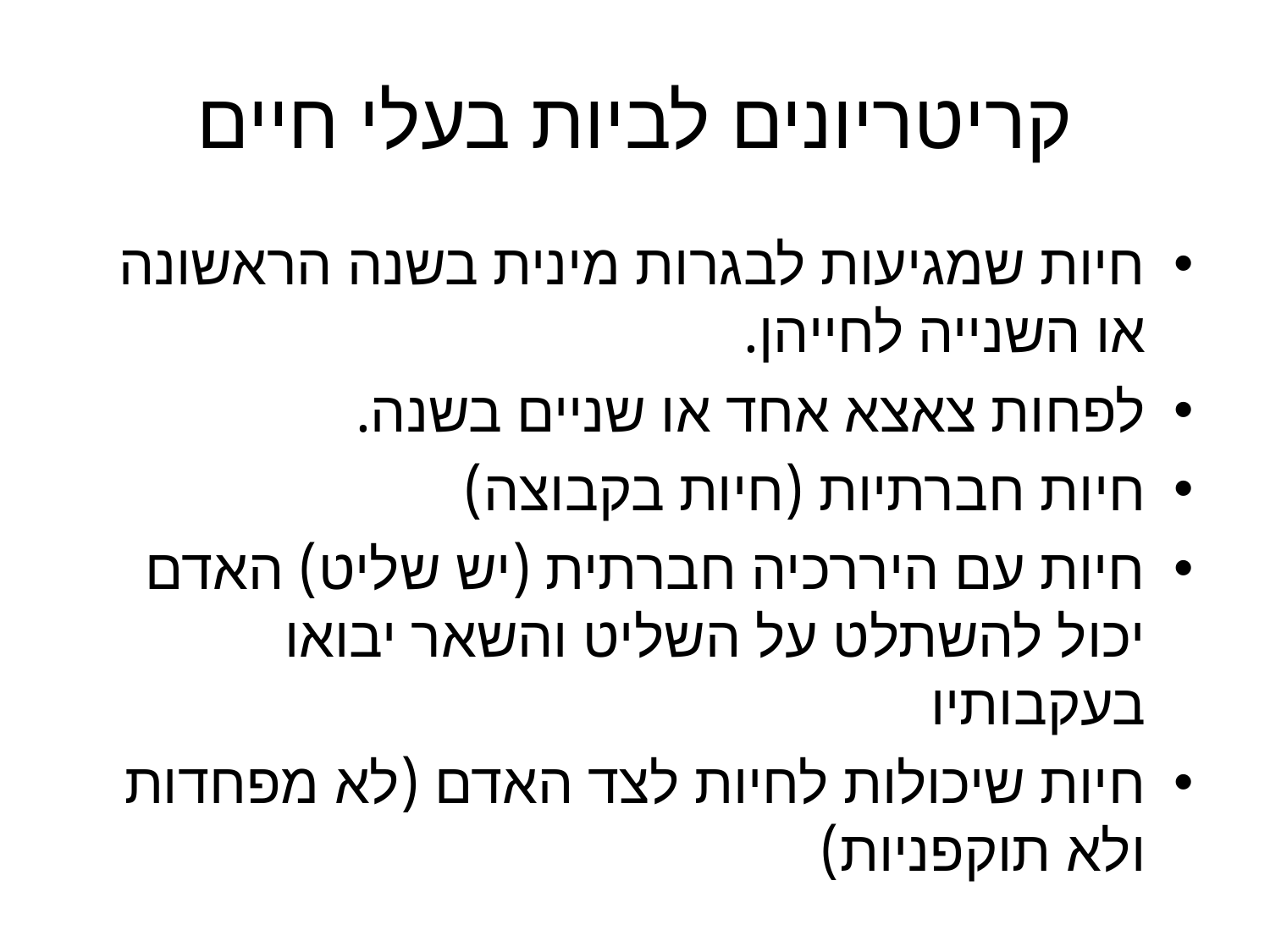

# קריטריונים לביות בעלי חיים
חיות שמגיעות לבגרות מינית בשנה הראשונה או השנייה לחייהן.
לפחות צאצא אחד או שניים בשנה.
חיות חברתיות (חיות בקבוצה)
חיות עם היררכיה חברתית (יש שליט) האדם יכול להשתלט על השליט והשאר יבואו בעקבותיו
חיות שיכולות לחיות לצד האדם (לא מפחדות ולא תוקפניות)